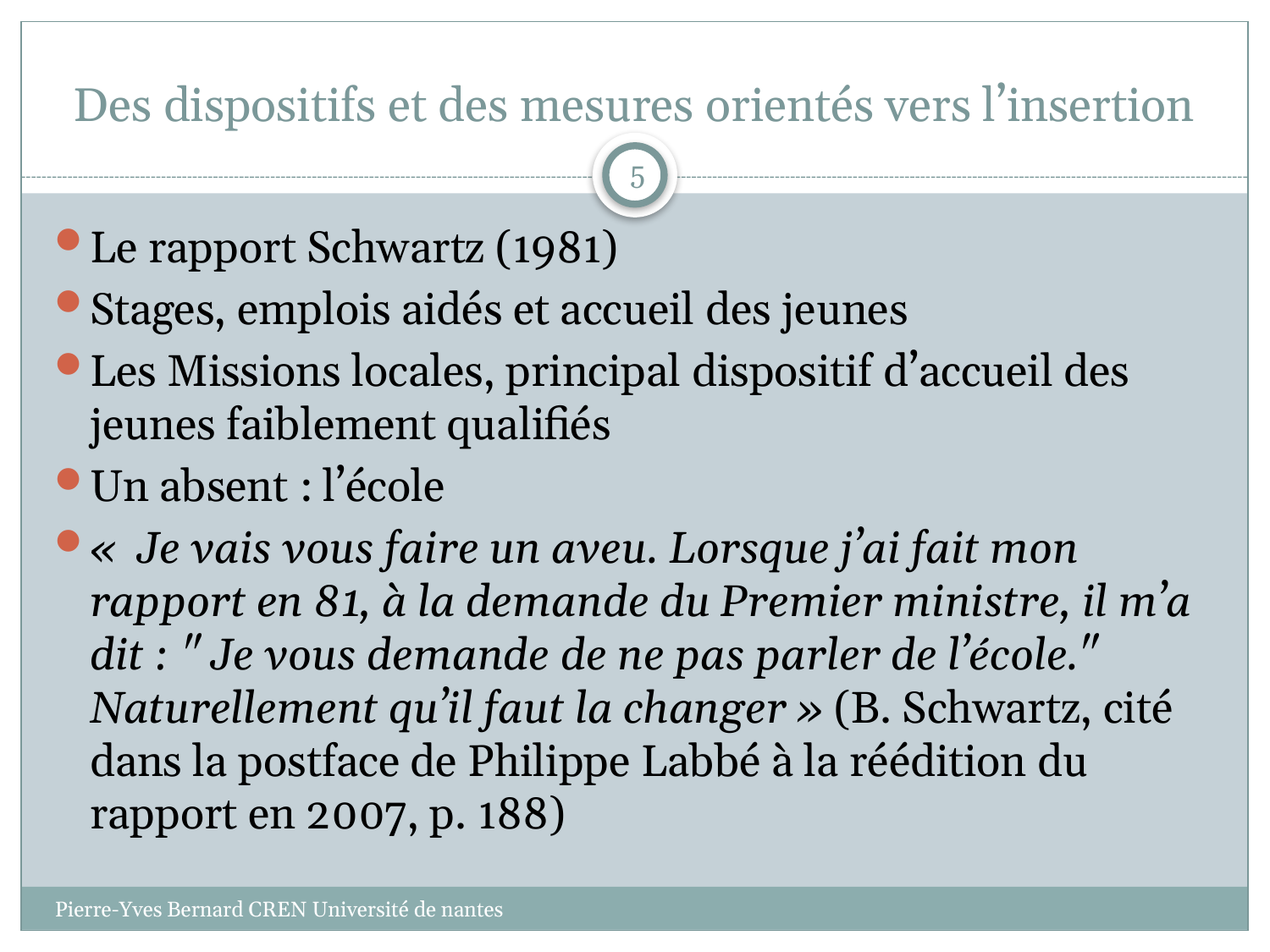

# Des dispositifs et des mesures orientés vers l’insertion
5
Le rapport Schwartz (1981)
Stages, emplois aidés et accueil des jeunes
Les Missions locales, principal dispositif d’accueil des jeunes faiblement qualifiés
Un absent : l’école
«  Je vais vous faire un aveu. Lorsque j’ai fait mon rapport en 81, à la demande du Premier ministre, il m’a dit : " Je vous demande de ne pas parler de l’école."  Naturellement qu’il faut la changer » (B. Schwartz, cité dans la postface de Philippe Labbé à la réédition du rapport en 2007, p. 188)
Pierre-Yves Bernard CREN Université de nantes